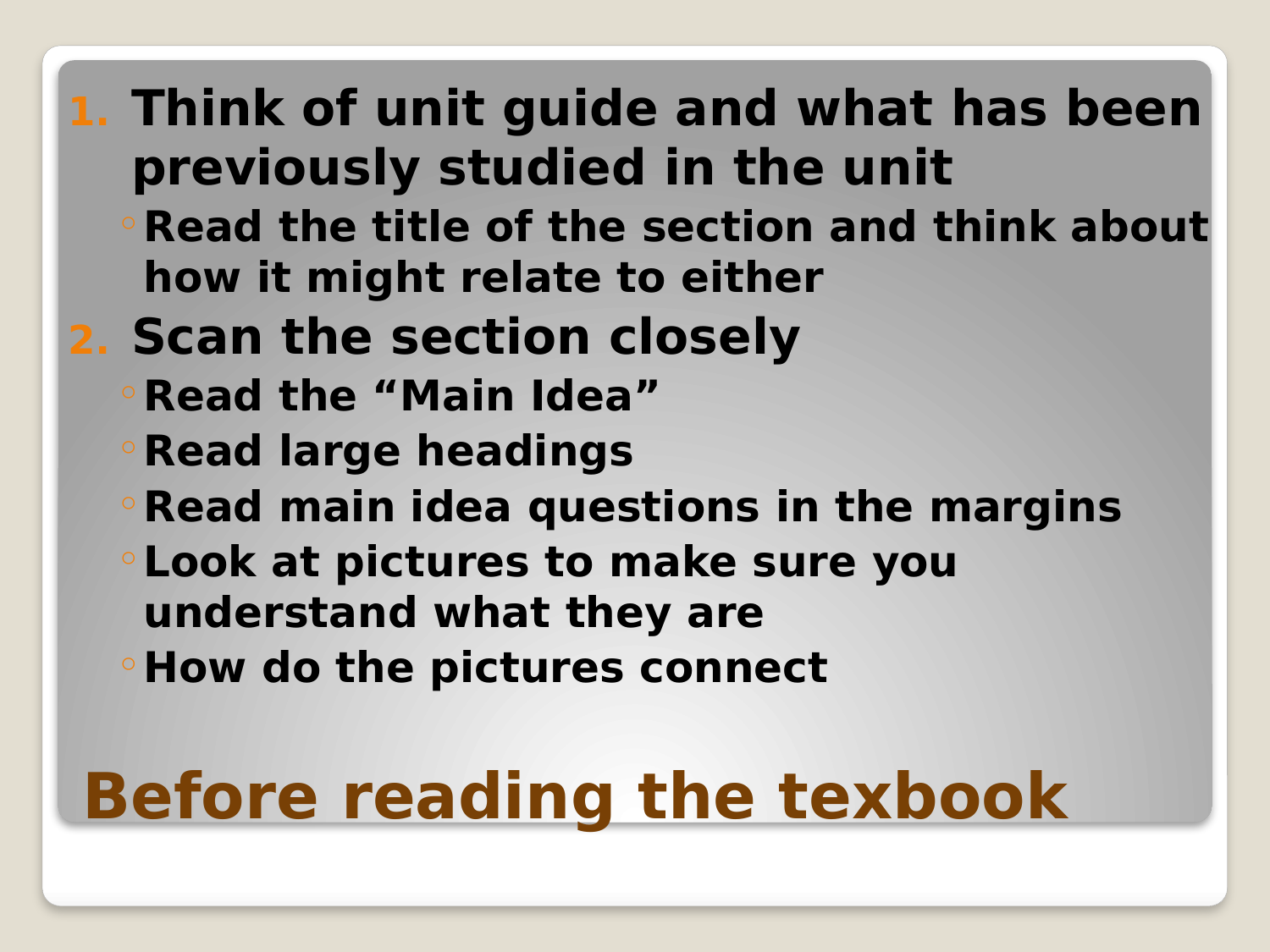

Think of unit guide and what has been previously studied in the unit
Read the title of the section and think about how it might relate to either
Scan the section closely
Read the “Main Idea”
Read large headings
Read main idea questions in the margins
Look at pictures to make sure you understand what they are
How do the pictures connect
# Before reading the texbook